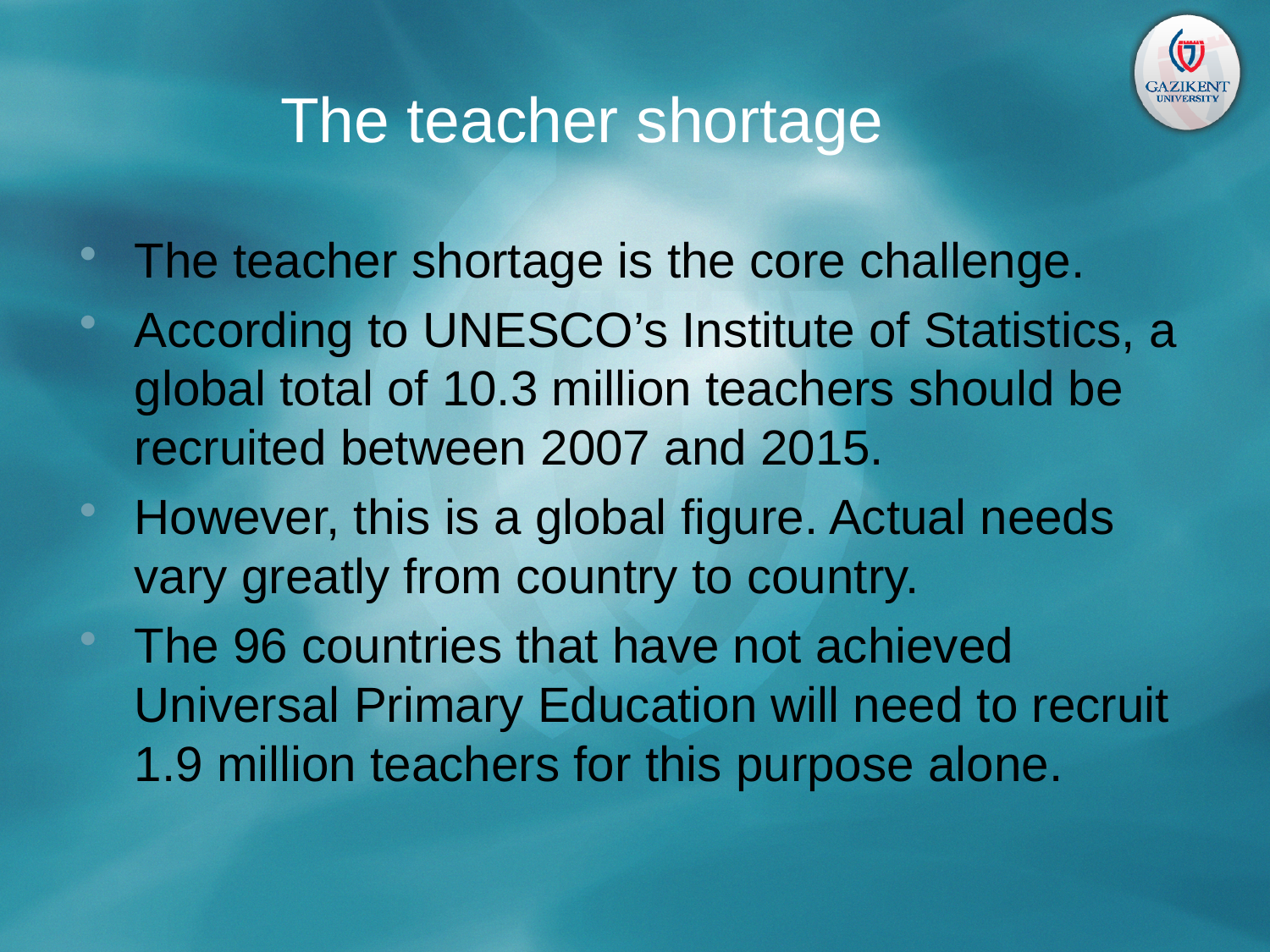

# The teacher shortage
The teacher shortage is the core challenge.
According to UNESCO’s Institute of Statistics, a global total of 10.3 million teachers should be recruited between 2007 and 2015.
However, this is a global figure. Actual needs vary greatly from country to country.
The 96 countries that have not achieved Universal Primary Education will need to recruit 1.9 million teachers for this purpose alone.